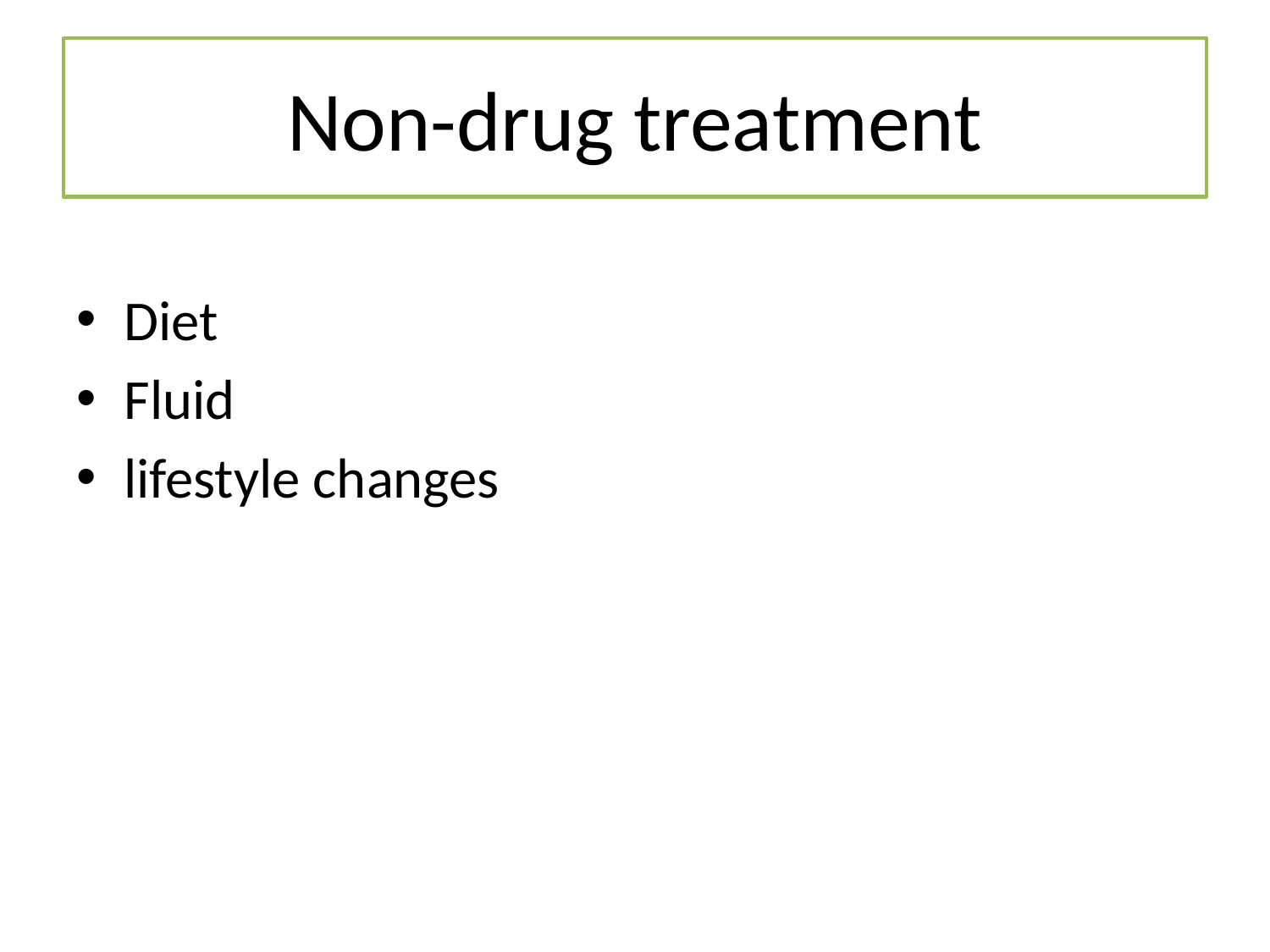

# Non-drug treatment
Diet
Fluid
lifestyle changes